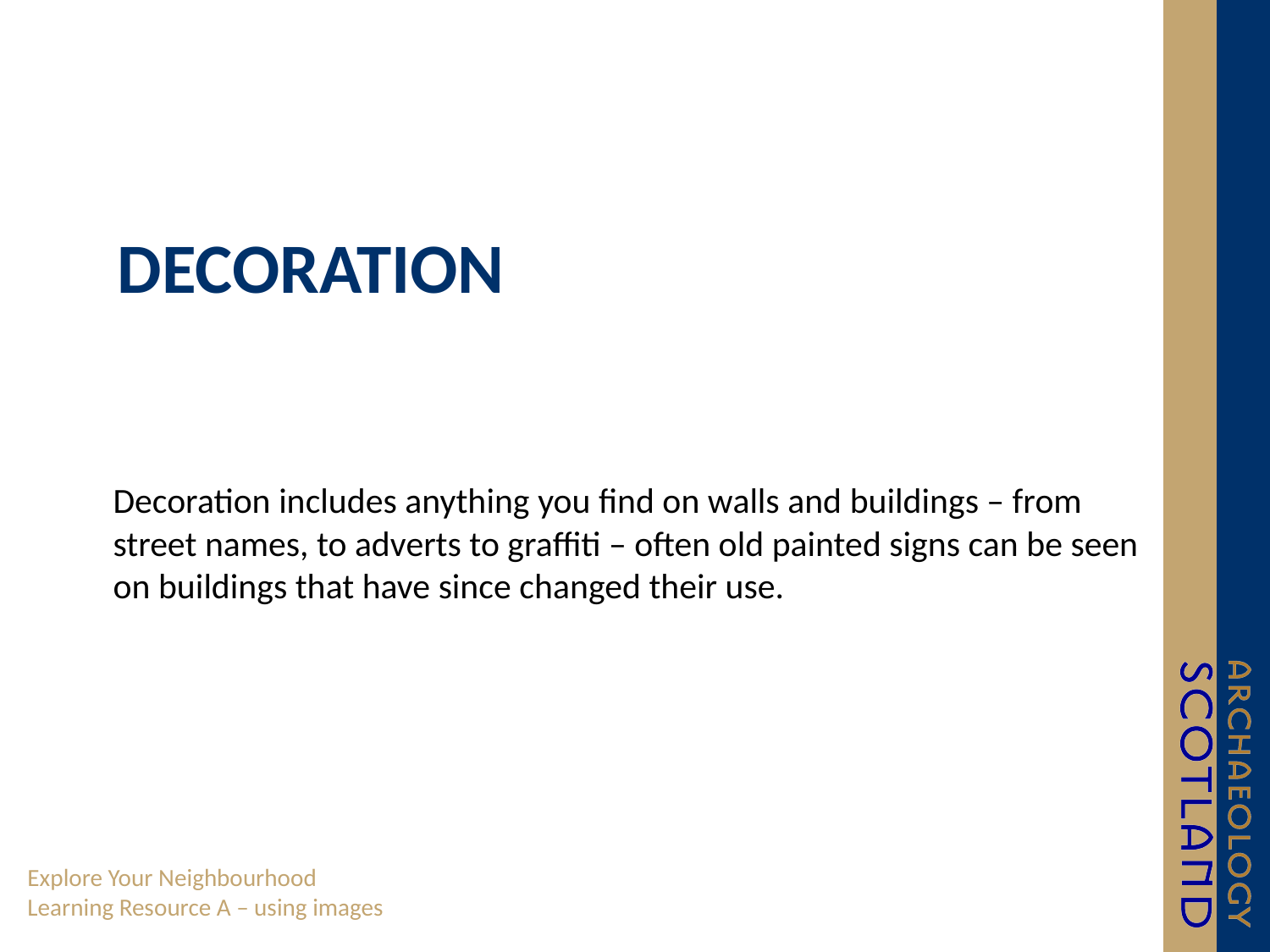

# decoration
Decoration includes anything you find on walls and buildings – from street names, to adverts to graffiti – often old painted signs can be seen on buildings that have since changed their use.